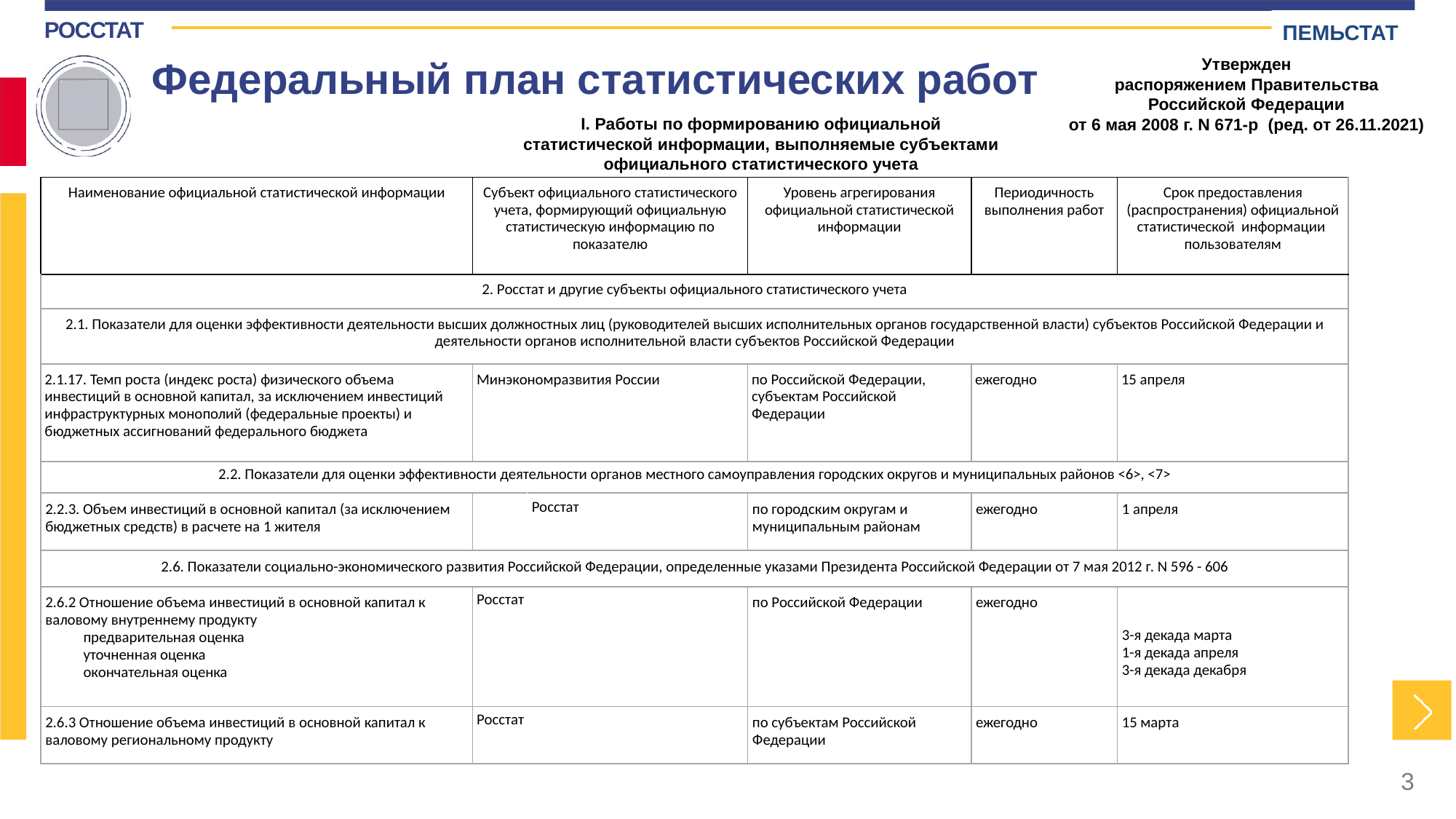

ПЕМЬСТАТ
РОССТАТ

Утвержден
распоряжением Правительства
Российской Федерации
от 6 мая 2008 г. N 671-р  (ред. от 26.11.2021)

Федеральный план статистических работ

I. Работы по формированию официальной
статистической информации, выполняемые субъектами
официального статистического учета
| Наименование официальной статистической информации | Субъект официального статистического учета, формирующий официальную статистическую информацию по показателю |  | Уровень агрегирования официальной статистической информации | Периодичность выполнения работ | Срок предоставления (распространения) официальной статистической информации пользователям |
| --- | --- | --- | --- | --- | --- |
| 2. Росстат и другие субъекты официального статистического учета |  |  |  |  |  |
| 2.1. Показатели для оценки эффективности деятельности высших должностных лиц (руководителей высших исполнительных органов государственной власти) субъектов Российской Федерации и деятельности органов исполнительной власти субъектов Российской Федерации |  |  |  |  |  |
| 2.1.17. Темп роста (индекс роста) физического объема инвестиций в основной капитал, за исключением инвестиций инфраструктурных монополий (федеральные проекты) и бюджетных ассигнований федерального бюджета | Минэкономразвития России |  | по Российской Федерации, субъектам Российской Федерации | ежегодно | 15 апреля |
| 2.2. Показатели для оценки эффективности деятельности органов местного самоуправления городских округов и муниципальных районов <6>, <7> |  |  |  |  |  |
| 2.2.3. Объем инвестиций в основной капитал (за исключением бюджетных средств) в расчете на 1 жителя |  | Росстат | по городским округам и муниципальным районам | ежегодно | 1 апреля |
| 2.6. Показатели социально-экономического развития Российской Федерации, определенные указами Президента Российской Федерации от 7 мая 2012 г. N 596 - 606 |  |  |  |  |  |
| 2.6.2 Отношение объема инвестиций в основной капитал к валовому внутреннему продукту предварительная оценка уточненная оценка окончательная оценка | Росстат |  | по Российской Федерации | ежегодно | 3-я декада марта 1-я декада апреля 3-я декада декабря |
| 2.6.3 Отношение объема инвестиций в основной капитал к валовому региональному продукту | Росстат |  | по субъектам Российской Федерации | ежегодно | 15 марта |

|  |
| --- |
|  |
| --- |
|  |

3
3